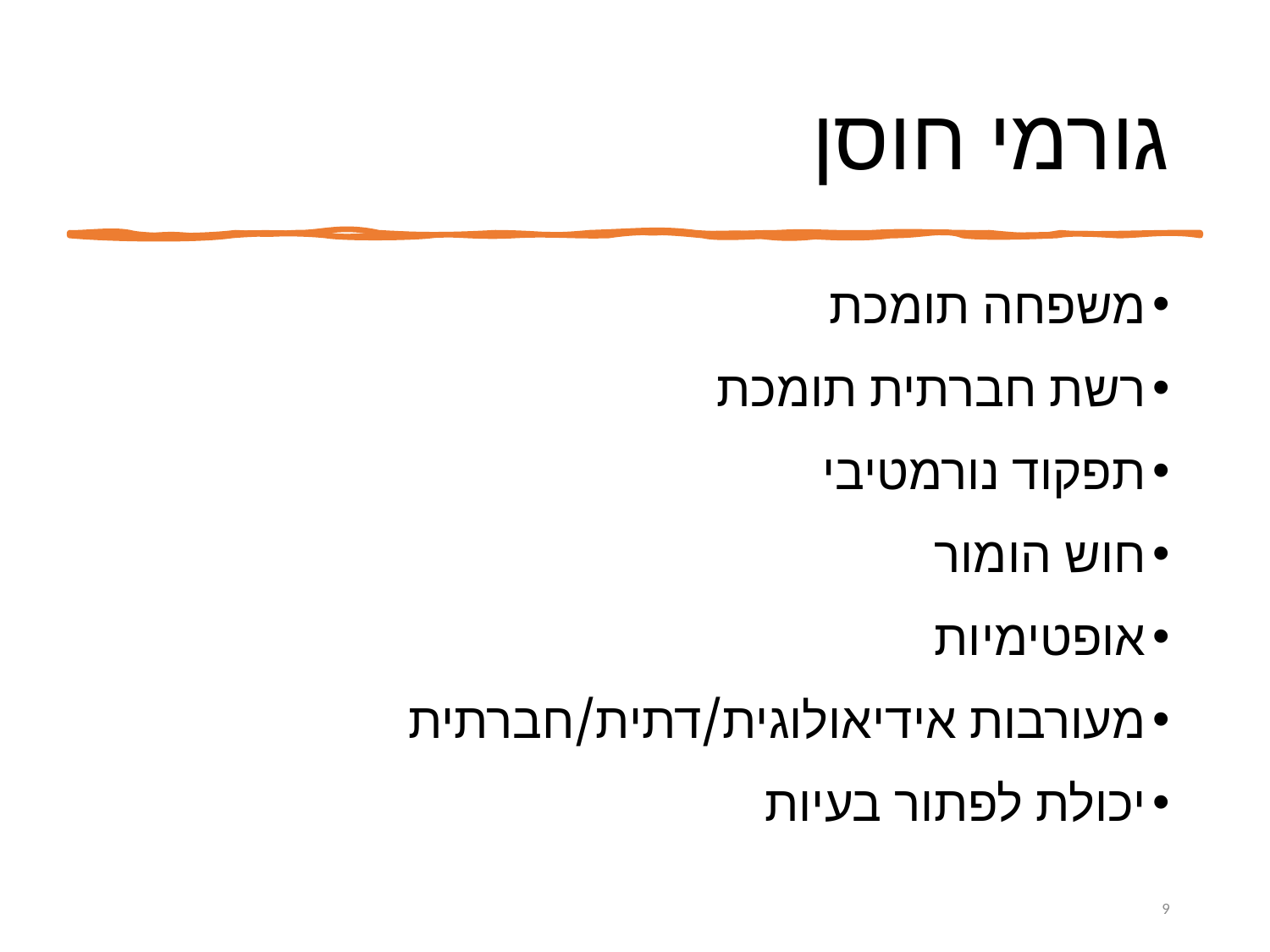

# גורמי חוסן

משפחה תומכת
רשת חברתית תומכת
תפקוד נורמטיבי
חוש הומור
אופטימיות
מעורבות אידיאולוגית/דתית/חברתית
יכולת לפתור בעיות

9